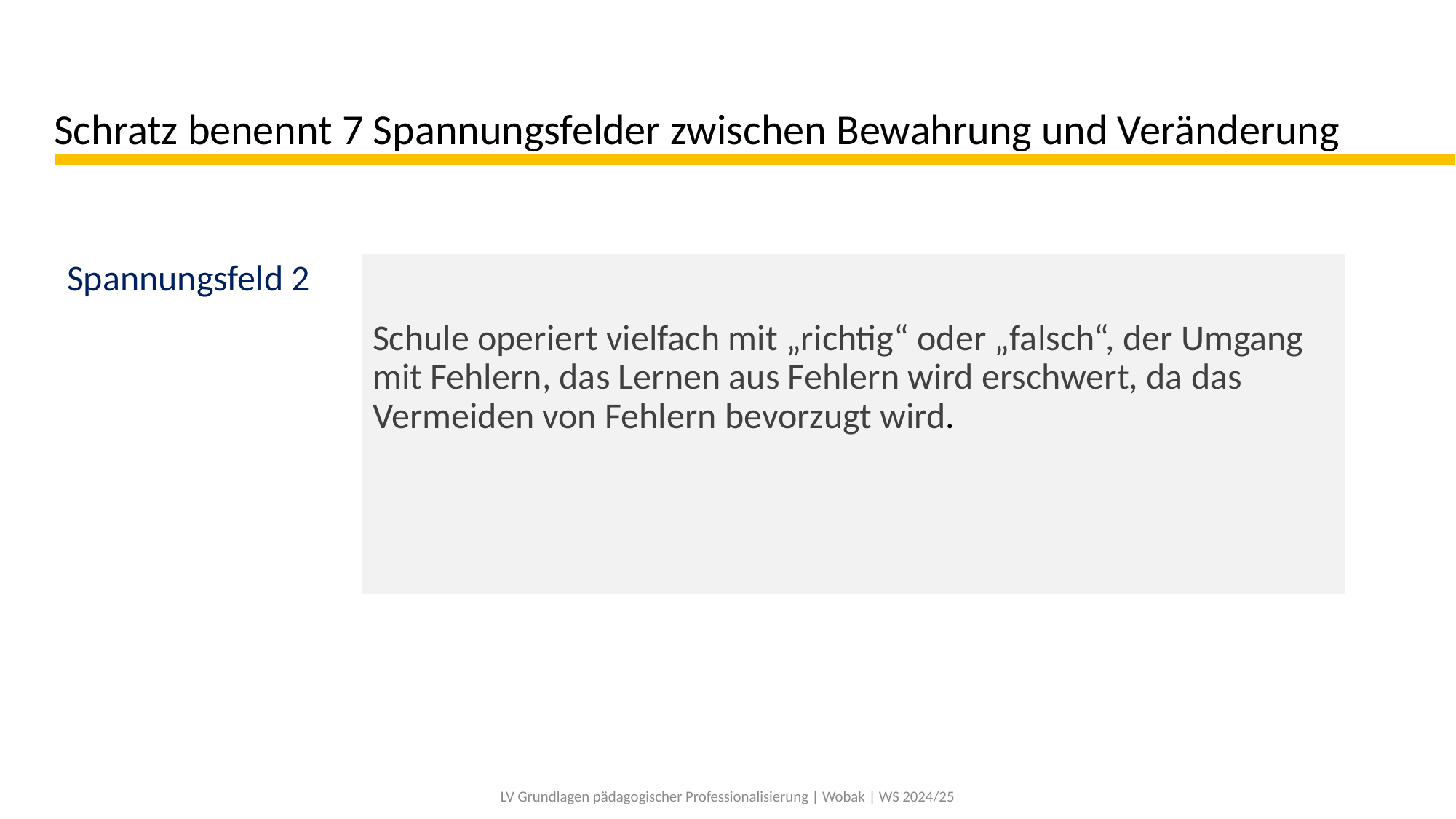

# Schratz benennt 7 Spannungsfelder zwischen Bewahrung und Veränderung

Spannungsfeld 2

Schule operiert vielfach mit „richtig“ oder „falsch“, der Umgang mit Fehlern, das Lernen aus Fehlern wird erschwert, da das Vermeiden von Fehlern bevorzugt wird.

LV Grundlagen pädagogischer Professionalisierung | Wobak | WS 2024/25